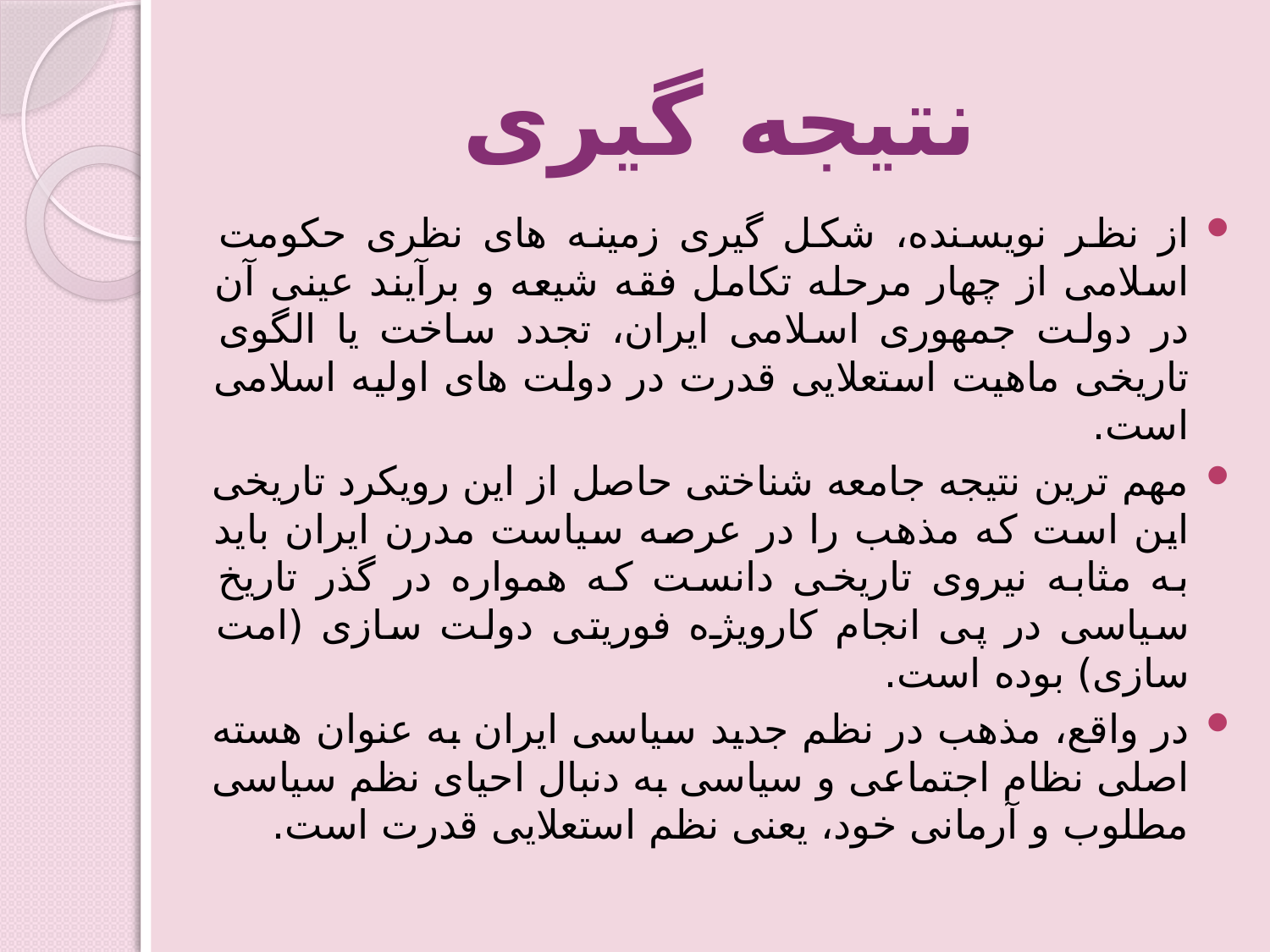

# نتیجه گیری
از نظر نویسنده، شکل گیری زمینه های نظری حکومت اسلامی از چهار مرحله تکامل فقه شیعه و برآیند عینی آن در دولت جمهوری اسلامی ایران، تجدد ساخت یا الگوی تاریخی ماهیت استعلایی قدرت در دولت های اولیه اسلامی است.
مهم ترین نتیجه جامعه شناختی حاصل از این رویکرد تاریخی این است که مذهب را در عرصه سیاست مدرن ایران باید به مثابه نیروی تاریخی دانست که همواره در گذر تاریخ سیاسی در پی انجام کارویژه فوریتی دولت سازی (امت سازی) بوده است.
در واقع، مذهب در نظم جدید سیاسی ایران به عنوان هسته اصلی نظام اجتماعی و سیاسی به دنبال احیای نظم سیاسی مطلوب و آرمانی خود، یعنی نظم استعلایی قدرت است.